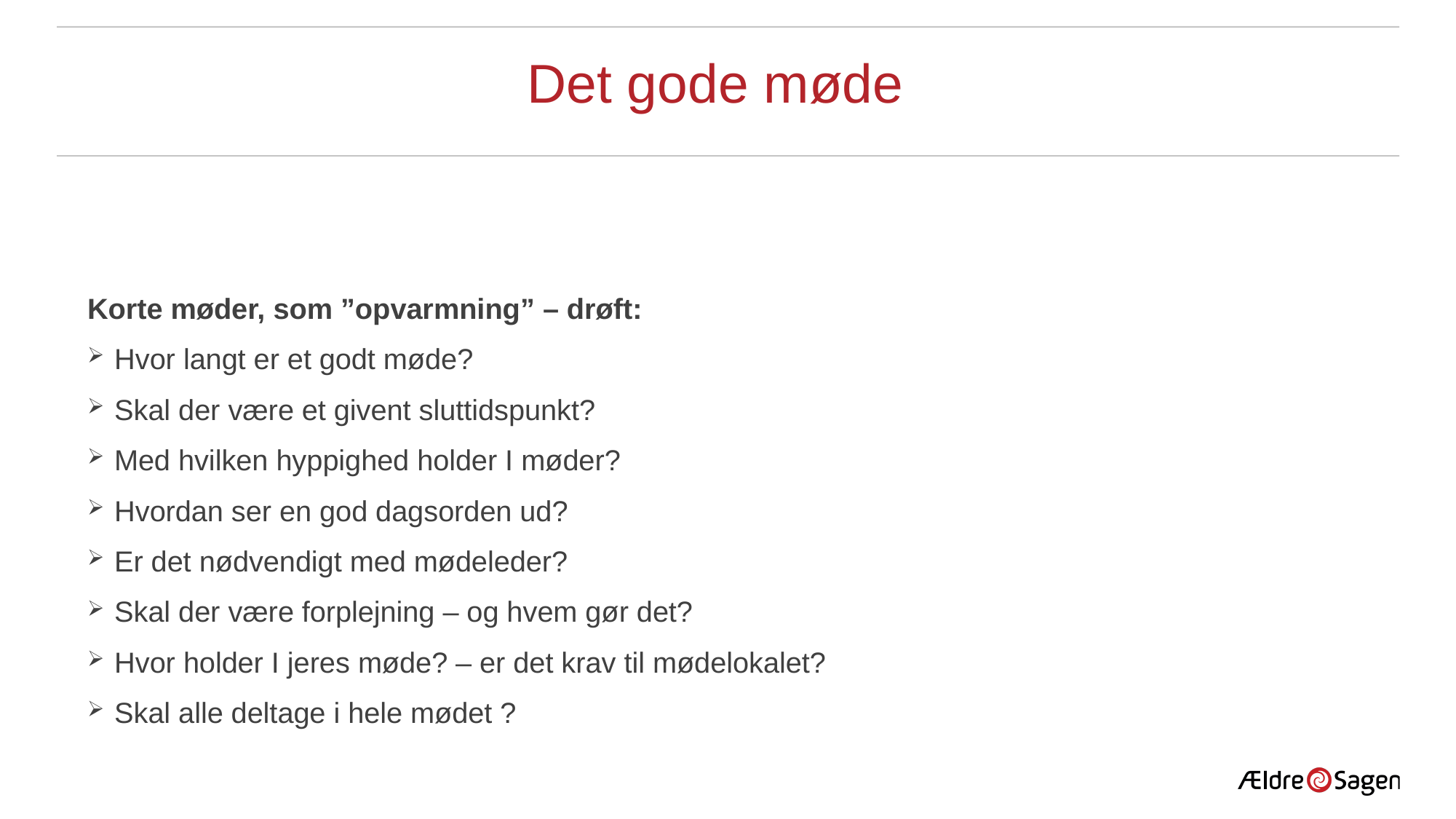

# Det gode møde

Korte møder, som ”opvarmning” – drøft:
Hvor langt er et godt møde?
Skal der være et givent sluttidspunkt?
Med hvilken hyppighed holder I møder?
Hvordan ser en god dagsorden ud?
Er det nødvendigt med mødeleder?
Skal der være forplejning – og hvem gør det?
Hvor holder I jeres møde? – er det krav til mødelokalet?
Skal alle deltage i hele mødet ?